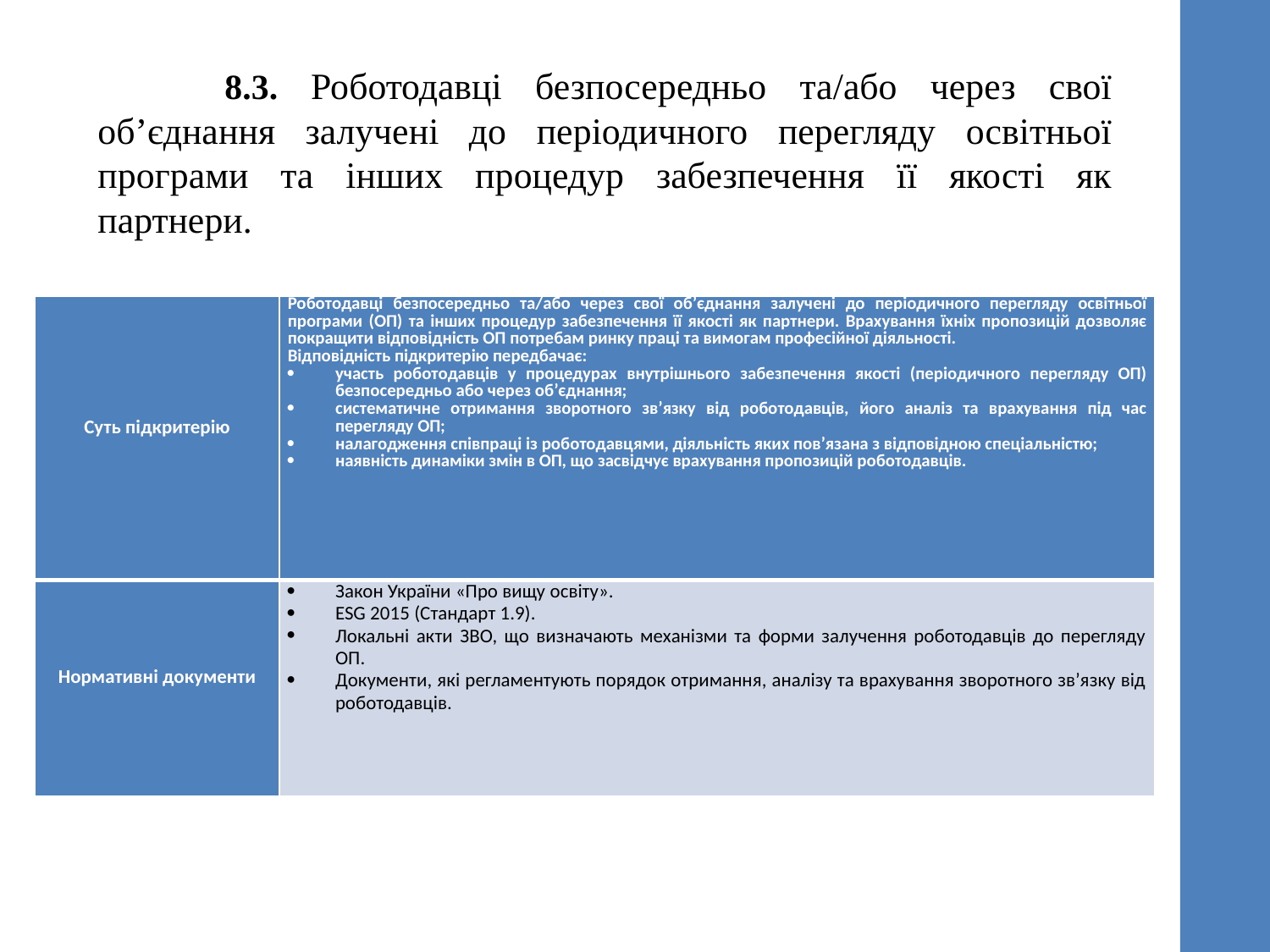

8.3. Роботодавці безпосередньо та/або через свої обʼєднання залучені до періодичного перегляду освітньої програми та інших процедур забезпечення її якості як партнери.
| Суть підкритерію | Роботодавці безпосередньо та/або через свої об’єднання залучені до періодичного перегляду освітньої програми (ОП) та інших процедур забезпечення її якості як партнери. Врахування їхніх пропозицій дозволяє покращити відповідність ОП потребам ринку праці та вимогам професійної діяльності. Відповідність підкритерію передбачає: участь роботодавців у процедурах внутрішнього забезпечення якості (періодичного перегляду ОП) безпосередньо або через об’єднання; систематичне отримання зворотного зв’язку від роботодавців, його аналіз та врахування під час перегляду ОП; налагодження співпраці із роботодавцями, діяльність яких пов’язана з відповідною спеціальністю; наявність динаміки змін в ОП, що засвідчує врахування пропозицій роботодавців. |
| --- | --- |
| Нормативні документи | Закон України «Про вищу освіту». ESG 2015 (Стандарт 1.9). Локальні акти ЗВО, що визначають механізми та форми залучення роботодавців до перегляду ОП. Документи, які регламентують порядок отримання, аналізу та врахування зворотного зв’язку від роботодавців. |